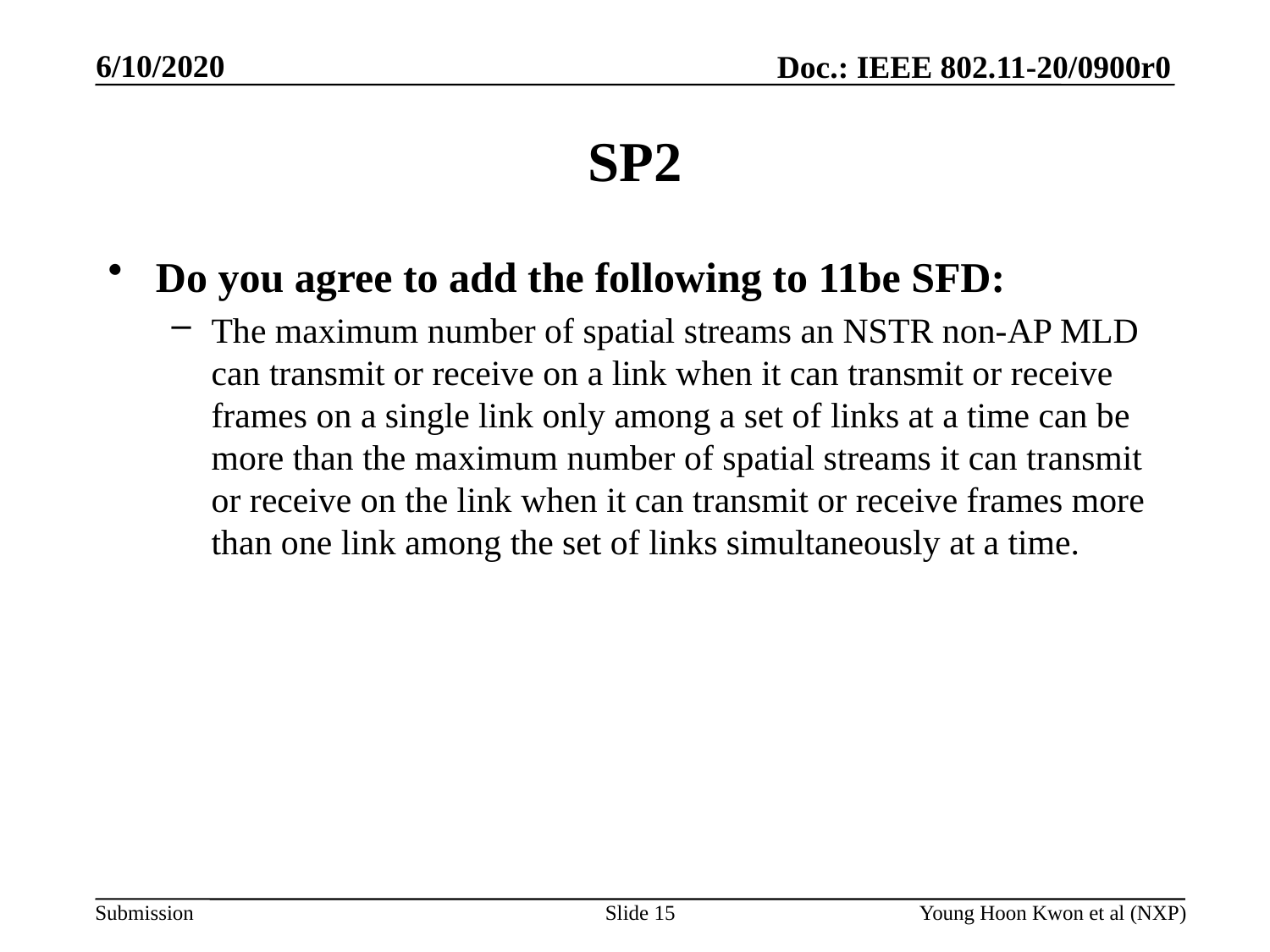

# SP2
Do you agree to add the following to 11be SFD:
The maximum number of spatial streams an NSTR non-AP MLD can transmit or receive on a link when it can transmit or receive frames on a single link only among a set of links at a time can be more than the maximum number of spatial streams it can transmit or receive on the link when it can transmit or receive frames more than one link among the set of links simultaneously at a time.
Slide 15
Young Hoon Kwon et al (NXP)